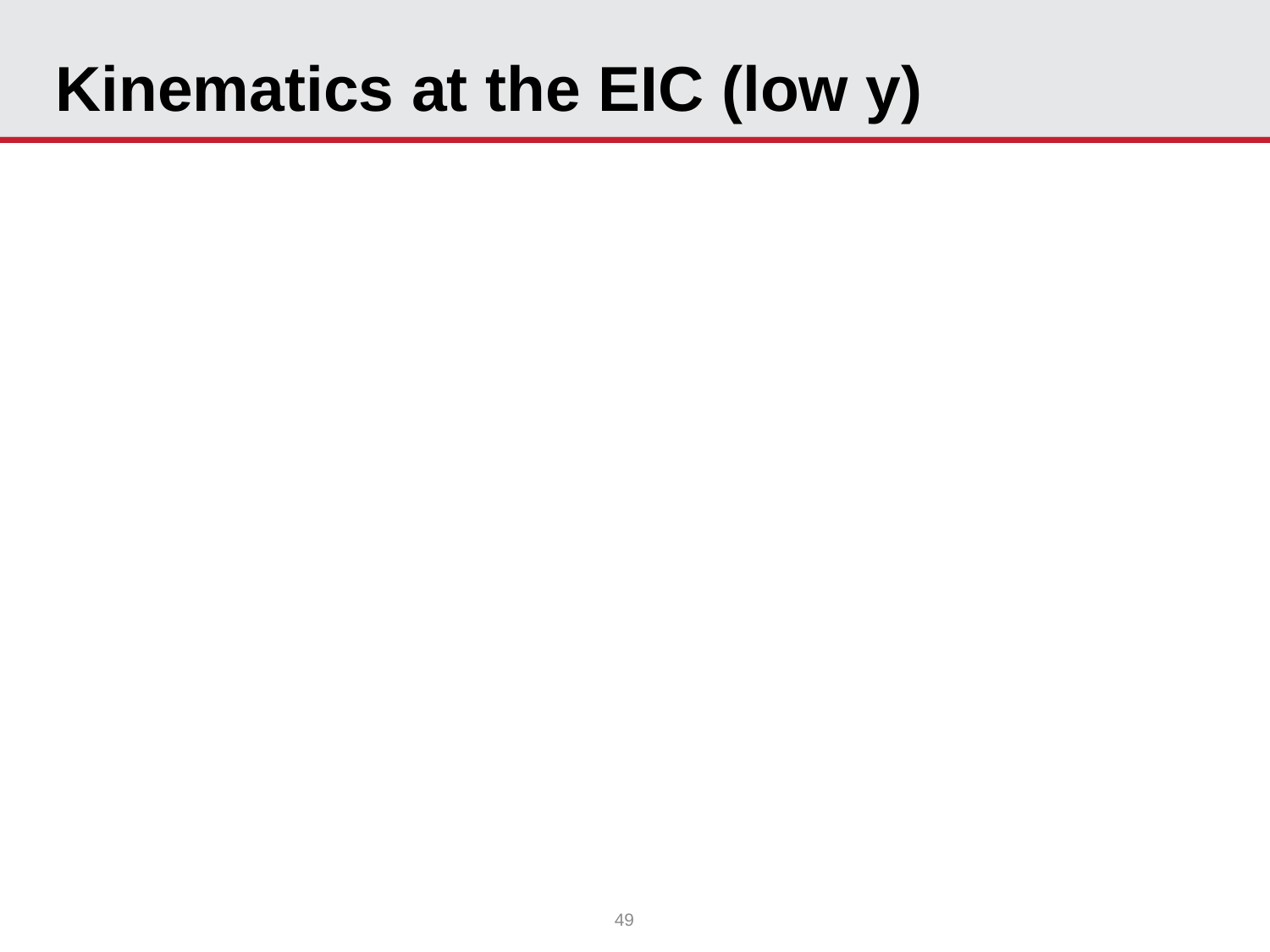

# Kinematics at the EIC (low y)

49